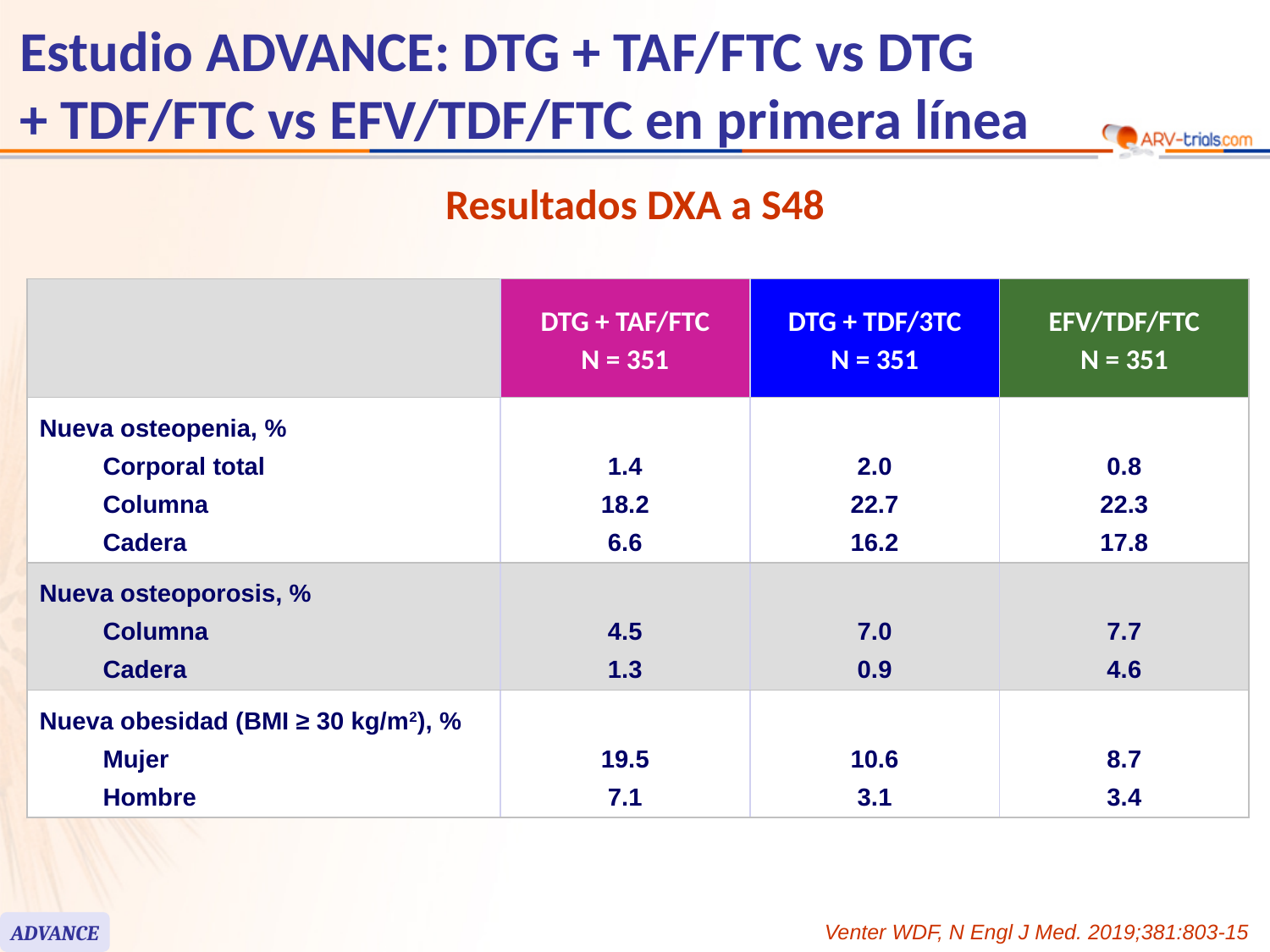

# Estudio ADVANCE: DTG + TAF/FTC vs DTG + TDF/FTC vs EFV/TDF/FTC en primera línea
Resultados DXA a S48
|  | DTG + TAF/FTC N = 351 | DTG + TDF/3TC N = 351 | EFV/TDF/FTC N = 351 |
| --- | --- | --- | --- |
| Nueva osteopenia, % Corporal total Columna Cadera | 1.4 18.2 6.6 | 2.0 22.7 16.2 | 0.8 22.3 17.8 |
| Nueva osteoporosis, % Columna Cadera | 4.5 1.3 | 7.0 0.9 | 7.7 4.6 |
| Nueva obesidad (BMI ≥ 30 kg/m2), % Mujer Hombre | 19.5 7.1 | 10.6 3.1 | 8.7 3.4 |
ADVANCE
Venter WDF, N Engl J Med. 2019;381:803-15